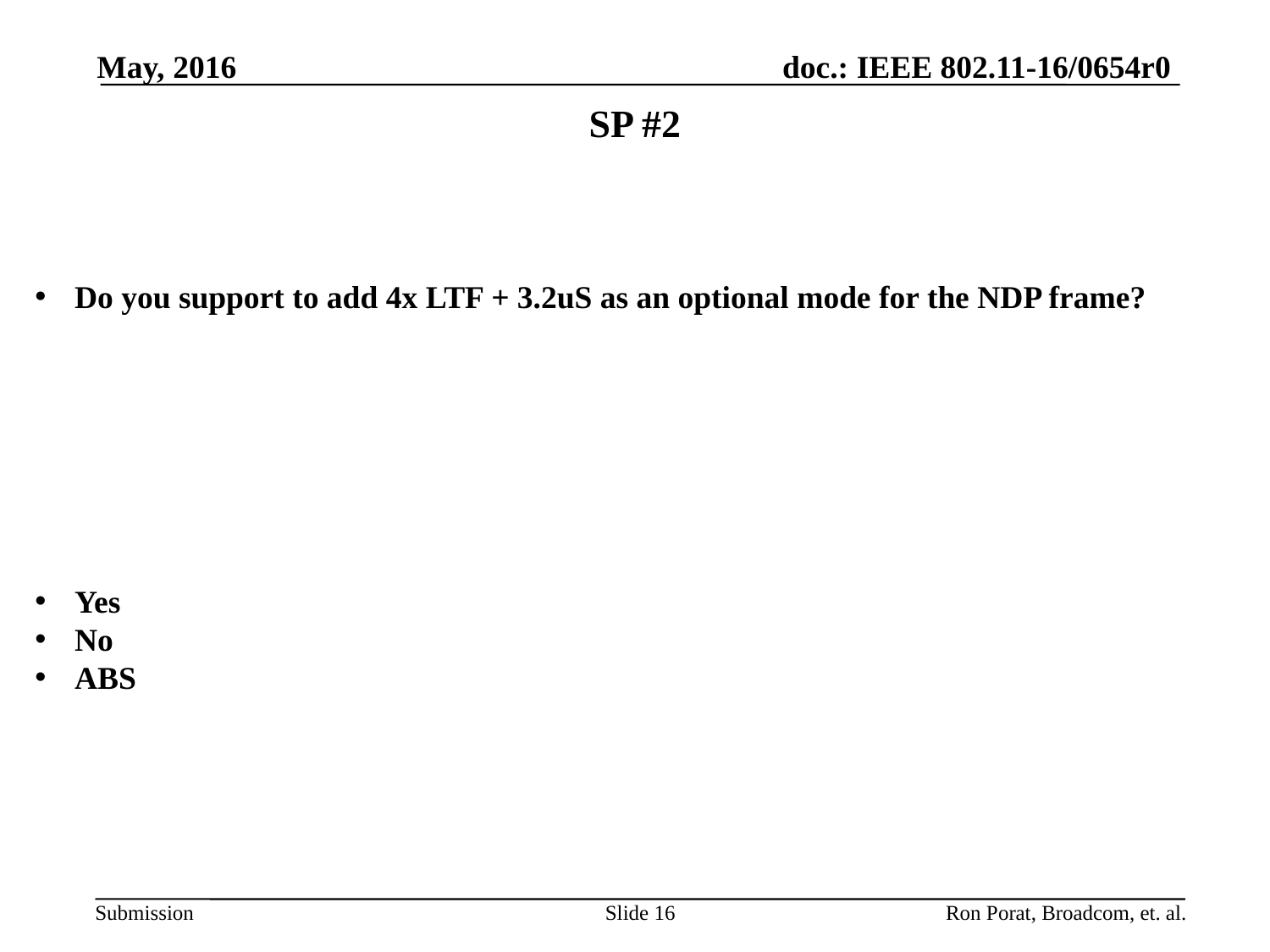

May, 2016
# SP #2

Do you support to add 4x LTF + 3.2uS as an optional mode for the NDP frame?

Yes
No
ABS
Slide 16
Ron Porat, Broadcom, et. al.